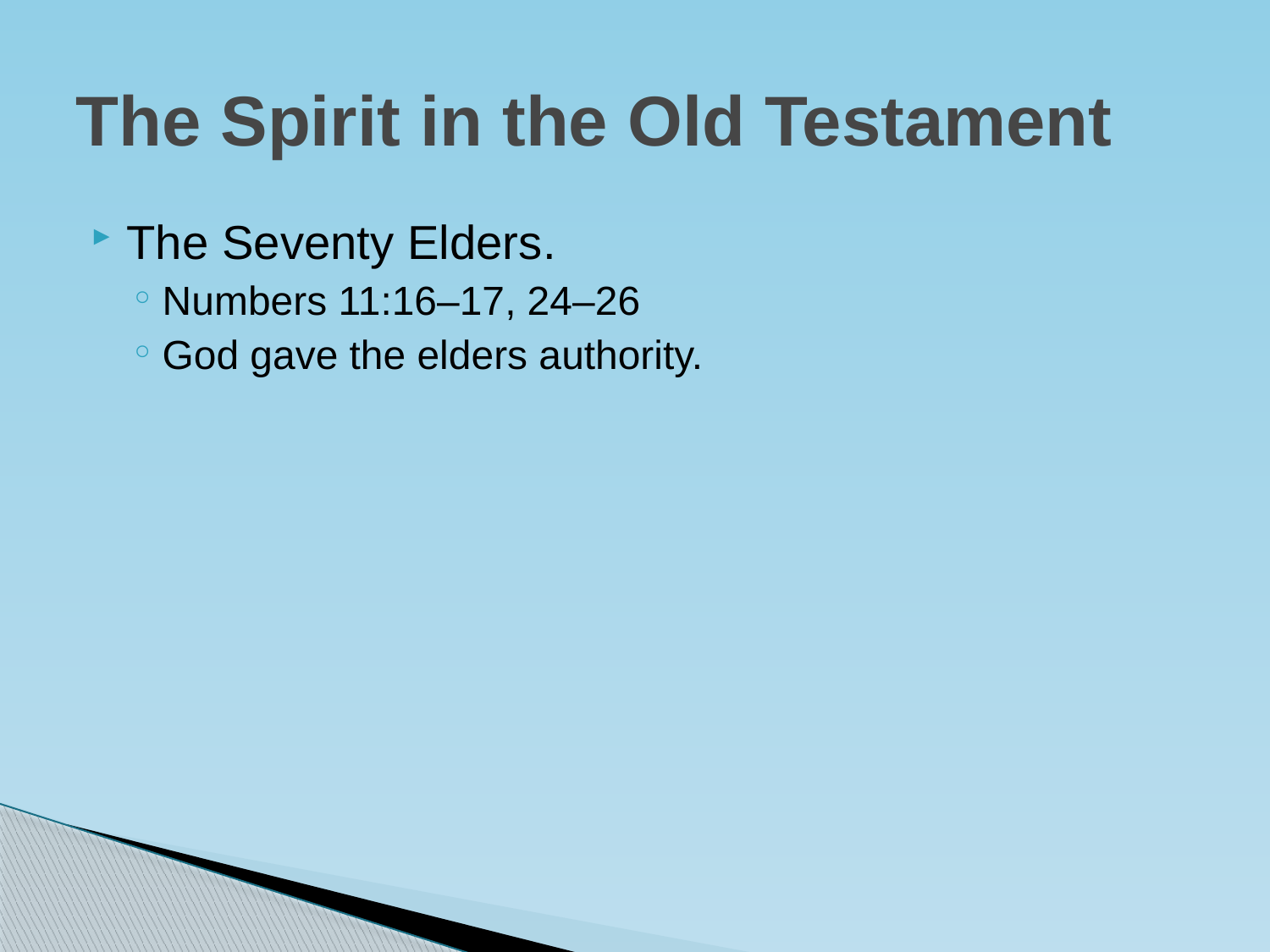

# The Spirit in the Old Testament
The Seventy Elders.
Numbers 11:16–17, 24–26
God gave the elders authority.